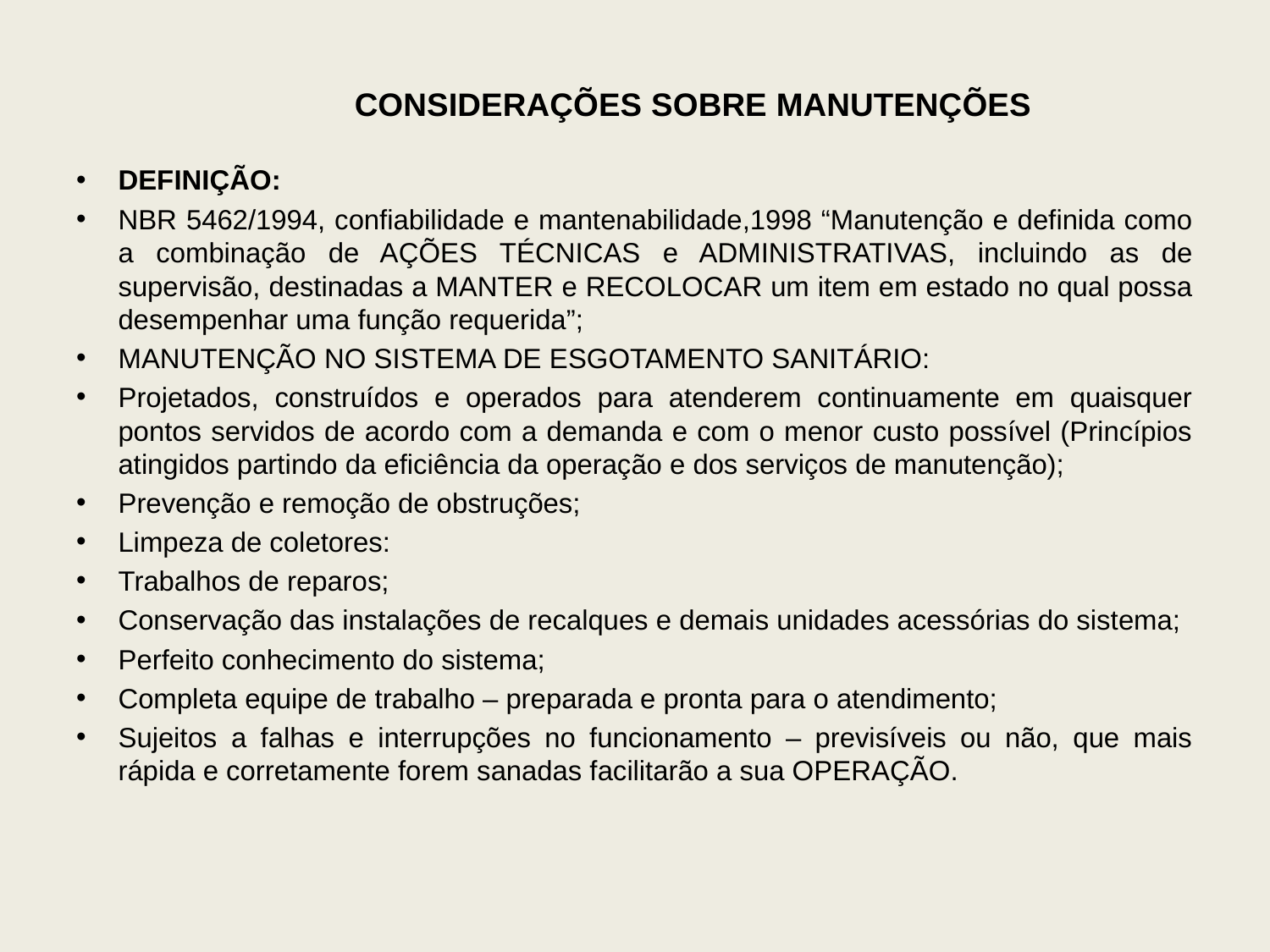

# CONSIDERAÇÕES SOBRE MANUTENÇÕES
DEFINIÇÃO:
NBR 5462/1994, confiabilidade e mantenabilidade,1998 “Manutenção e definida como a combinação de AÇÕES TÉCNICAS e ADMINISTRATIVAS, incluindo as de supervisão, destinadas a MANTER e RECOLOCAR um item em estado no qual possa desempenhar uma função requerida”;
MANUTENÇÃO NO SISTEMA DE ESGOTAMENTO SANITÁRIO:
Projetados, construídos e operados para atenderem continuamente em quaisquer pontos servidos de acordo com a demanda e com o menor custo possível (Princípios atingidos partindo da eficiência da operação e dos serviços de manutenção);
Prevenção e remoção de obstruções;
Limpeza de coletores:
Trabalhos de reparos;
Conservação das instalações de recalques e demais unidades acessórias do sistema;
Perfeito conhecimento do sistema;
Completa equipe de trabalho – preparada e pronta para o atendimento;
Sujeitos a falhas e interrupções no funcionamento – previsíveis ou não, que mais rápida e corretamente forem sanadas facilitarão a sua OPERAÇÃO.